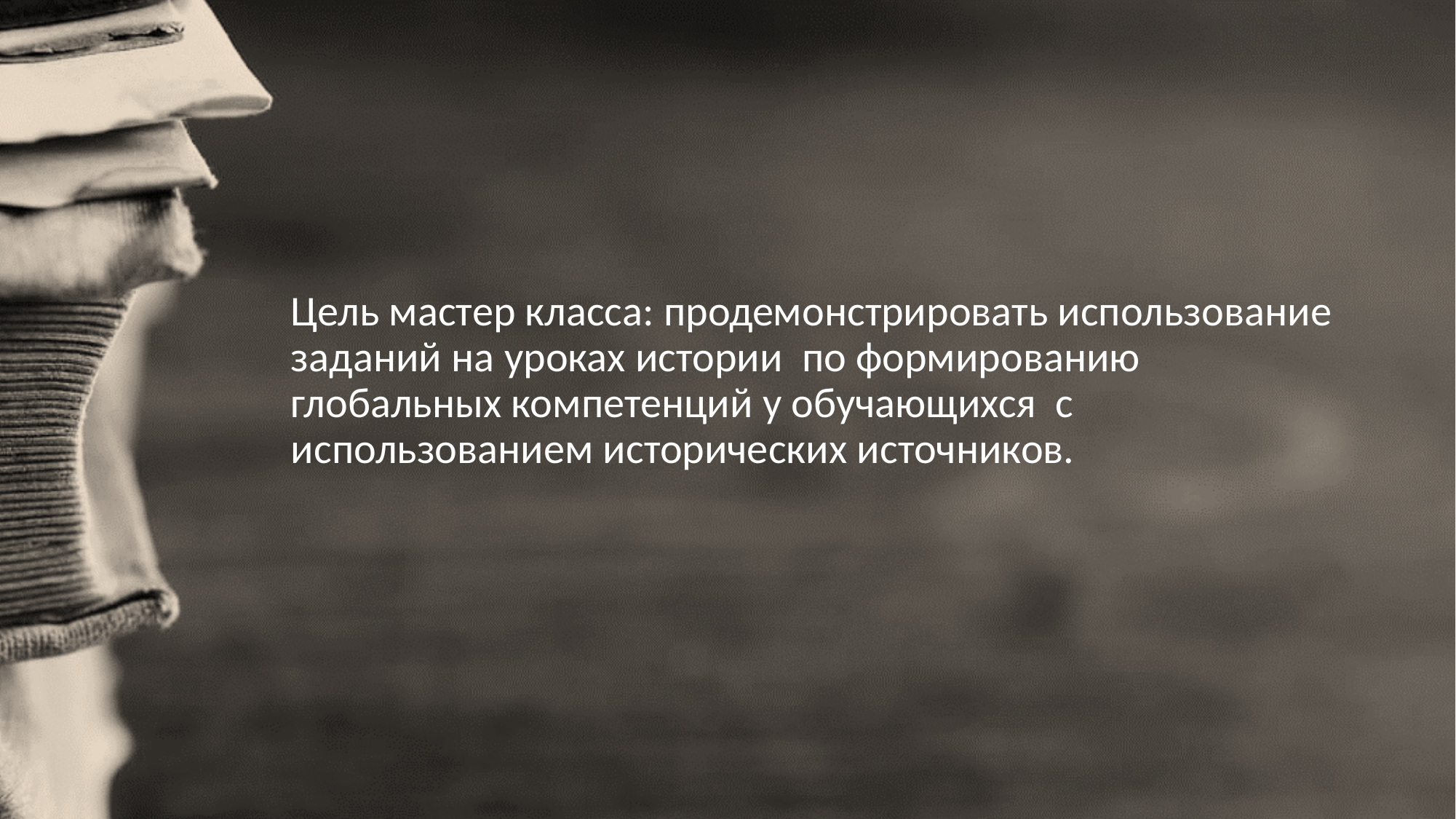

#

Цель мастер класса: продемонстрировать использование заданий на уроках истории  по формированию глобальных компетенций у обучающихся  с использованием исторических источников.